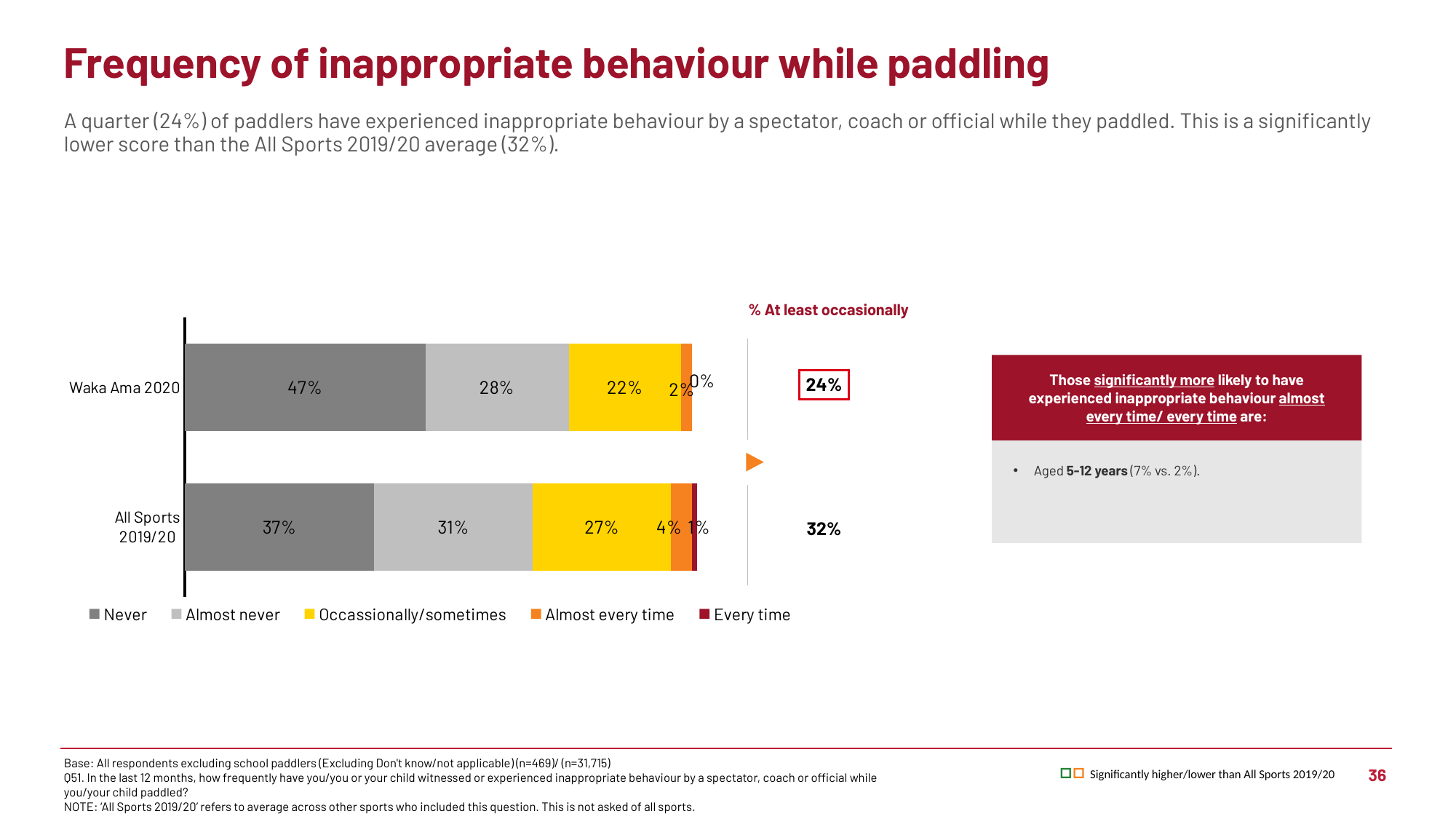

Frequency of inappropriate behaviour while paddling
A quarter (24%) of paddlers have experienced inappropriate behaviour by a spectator, coach or official while they paddled. This is a significantly lower score than the All Sports 2019/20 average (32%).
% At least occasionally

### Chart

| Category | Never | Almost never | Occassionally/sometimes | Almost every time | Every time |
|---|---|---|---|---|---|
| All Sports 2019/20 | 0.37 | 0.31 | 0.27 | 0.04 | 0.01 |
| Waka Ama 2020 | 0.47 | 0.28 | 0.22 | 0.02 | 0.0 |
| 24% |
| --- |
|  |
| 32% |
Those significantly more likely to have experienced inappropriate behaviour almost every time/ every time are:
Aged 5-12 years (7% vs. 2%).

Base: All respondents excluding school paddlers (Excluding Don't know/not applicable) (n=469)/ (n=31,715)
Q51. In the last 12 months, how frequently have you/you or your child witnessed or experienced inappropriate behaviour by a spectator, coach or official while you/your child paddled?
NOTE: ‘All Sports 2019/20’ refers to average across other sports who included this question. This is not asked of all sports.
 □□ Significantly higher/lower than All Sports 2019/20